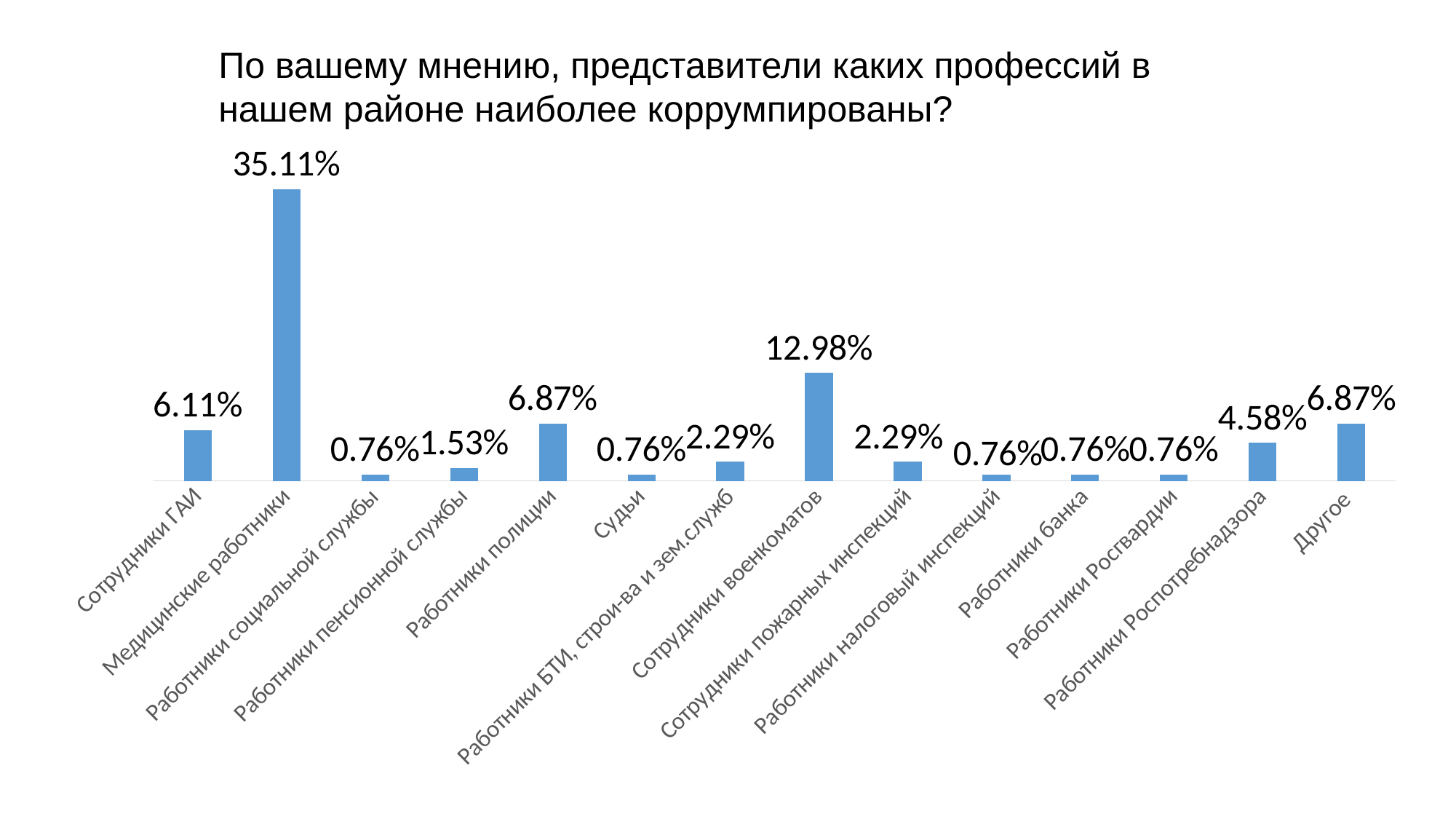

По вашему мнению, представители каких профессий в нашем районе наиболее коррумпированы?

### Chart

| Category | Ряд 1 |
|---|---|
| Сотрудники ГАИ | 0.0611 |
| Медицинские работники | 0.3511 |
| Работники социальной службы | 0.0076 |
| Работники пенсионной службы | 0.0153 |
| Работники полиции | 0.0687 |
| Судьи | 0.0076 |
| Работники БТИ, строи-ва и зем.служб | 0.0229 |
| Сотрудники военкоматов | 0.1298 |
| Сотрудники пожарных инспекций | 0.0229 |
| Работники налоговый инспекций | 0.0076 |
| Работники банка | 0.0076 |
| Работники Росгвардии | 0.0076 |
| Работники Роспотребнадзора | 0.0458 |
| Другое  | 0.0687 |